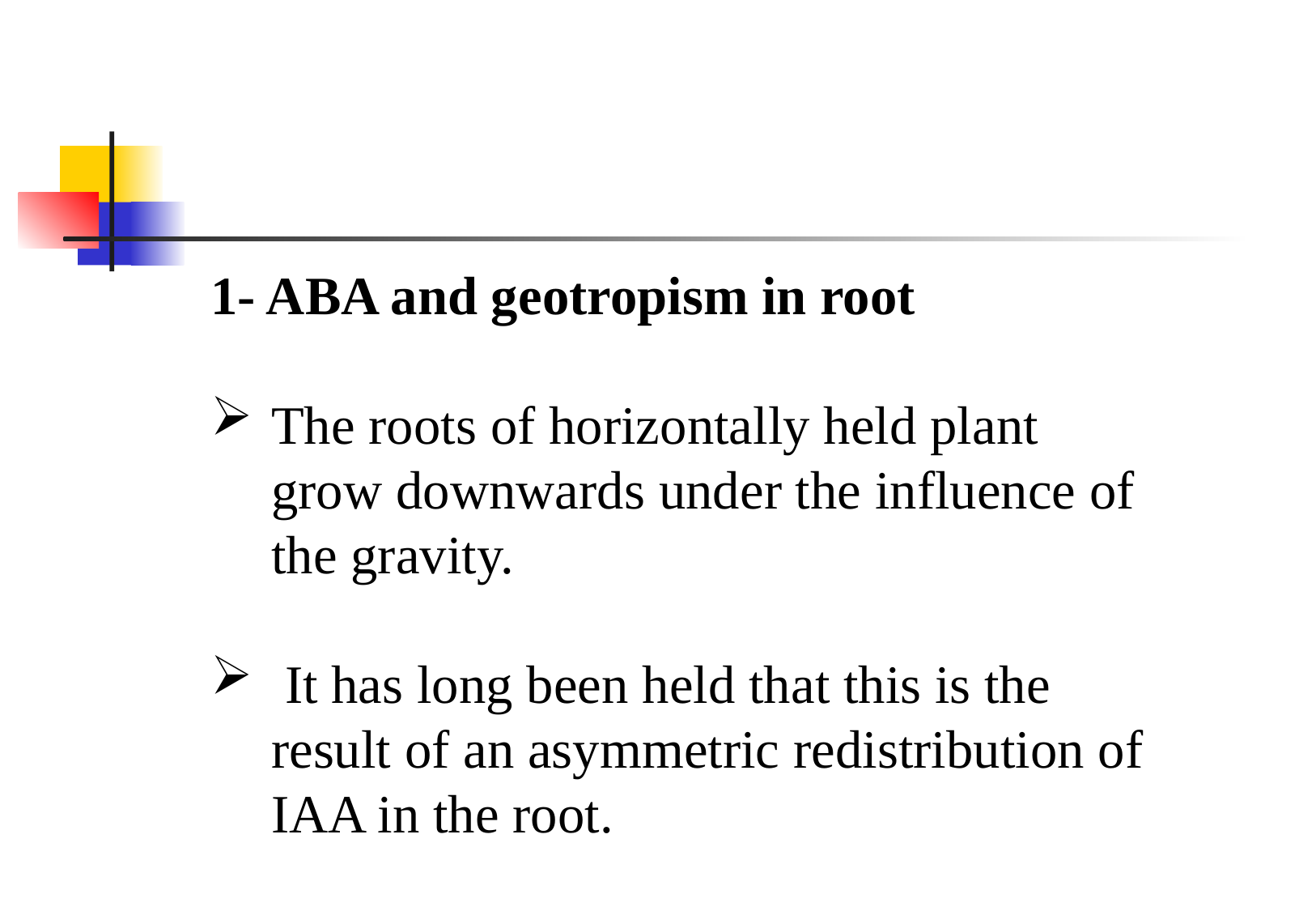

1- ABA and geotropism in root

The roots of horizontally held plant grow downwards under the influence of the gravity.

 It has long been held that this is the result of an asymmetric redistribution of IAA in the root.